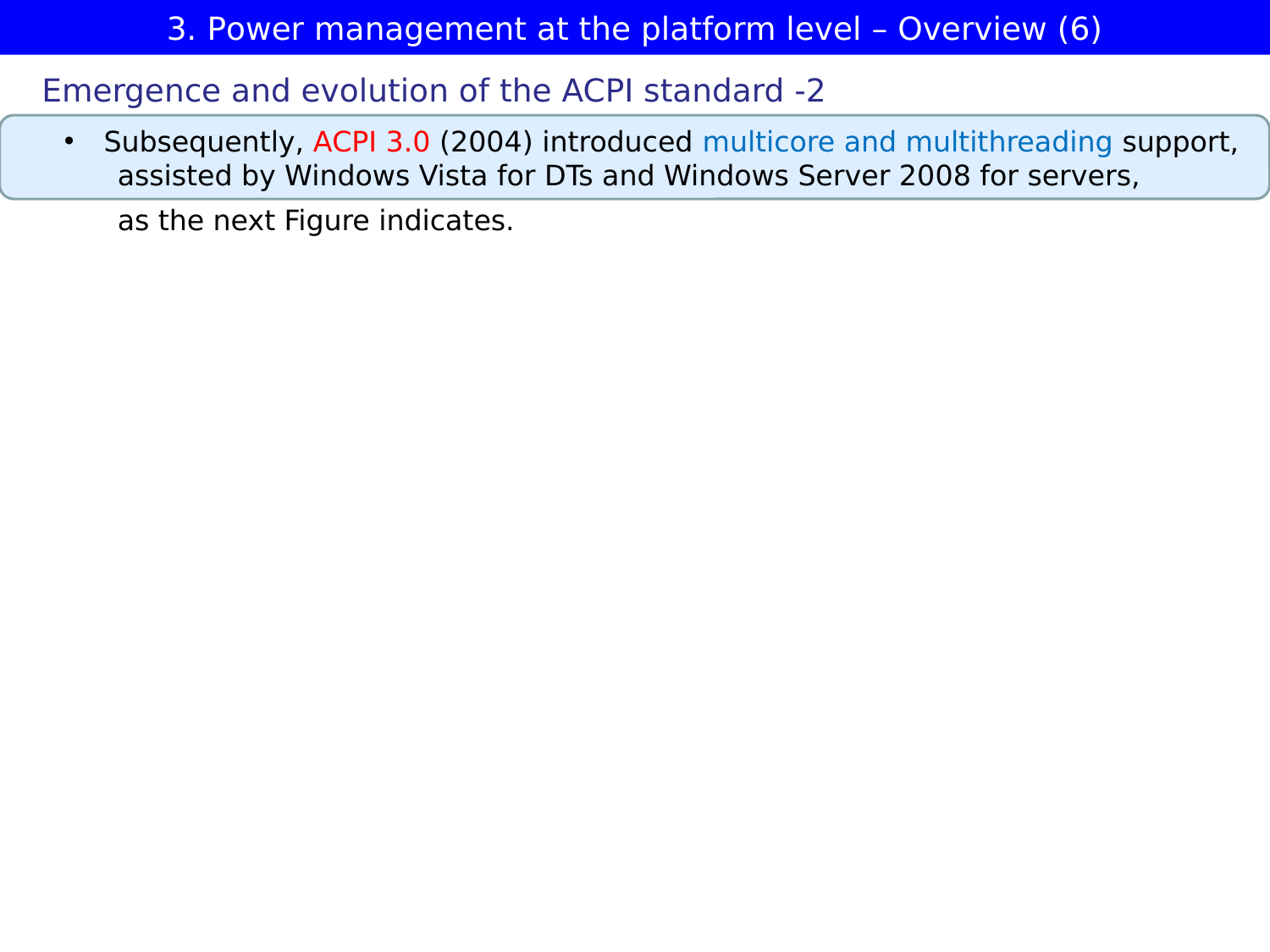

# 3. Power management at the platform level – Overview (6)
Emergence and evolution of the ACPI standard -2

Subsequently, ACPI 3.0 (2004) introduced multicore and multithreading support,
      assisted by Windows Vista for DTs and Windows Server 2008 for servers,
      as the next Figure indicates.